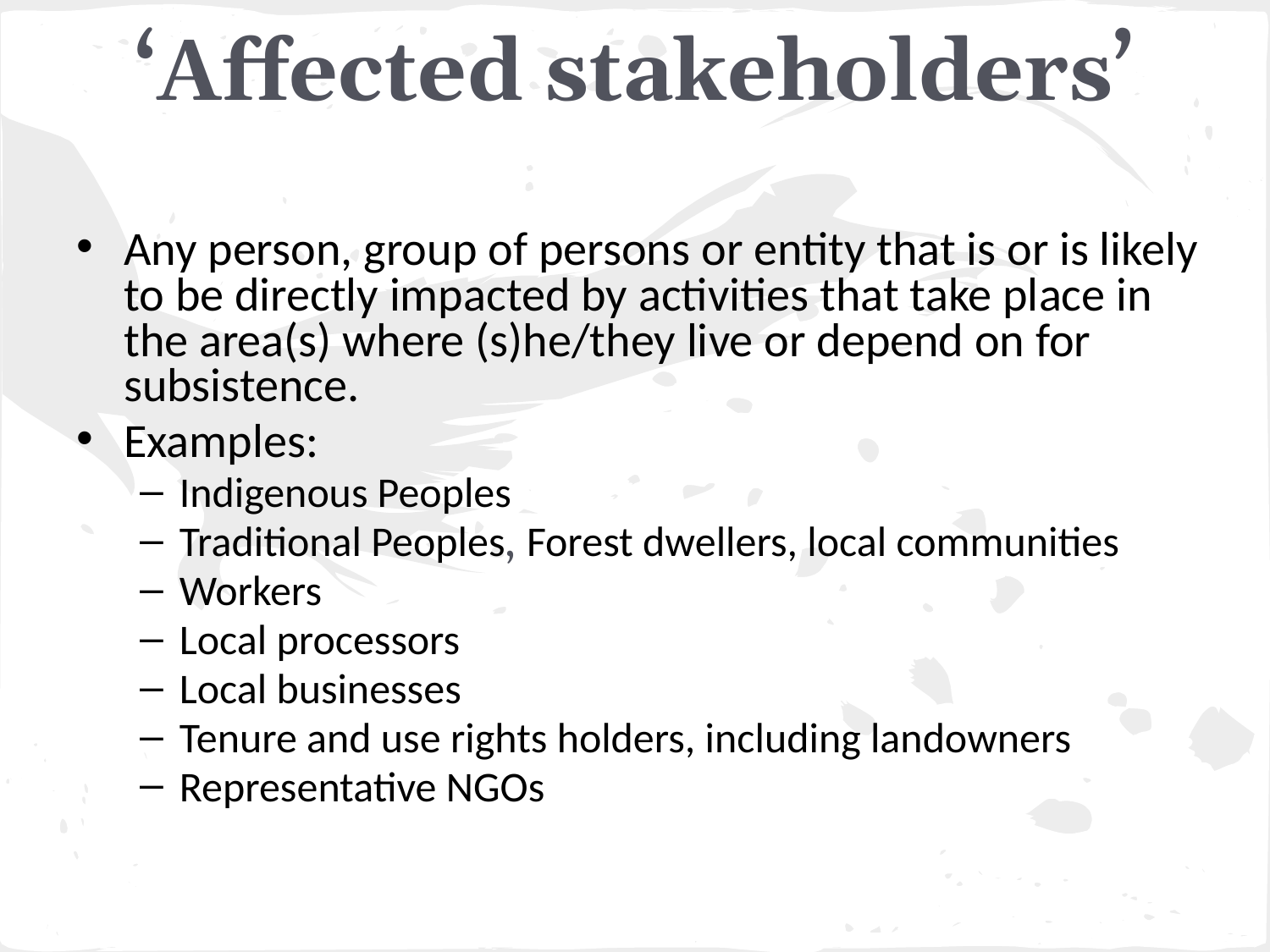

# ‘Affected stakeholders’
Any person, group of persons or entity that is or is likely to be directly impacted by activities that take place in the area(s) where (s)he/they live or depend on for subsistence.
Examples:
Indigenous Peoples
Traditional Peoples, Forest dwellers, local communities
Workers
Local processors
Local businesses
Tenure and use rights holders, including landowners
Representative NGOs